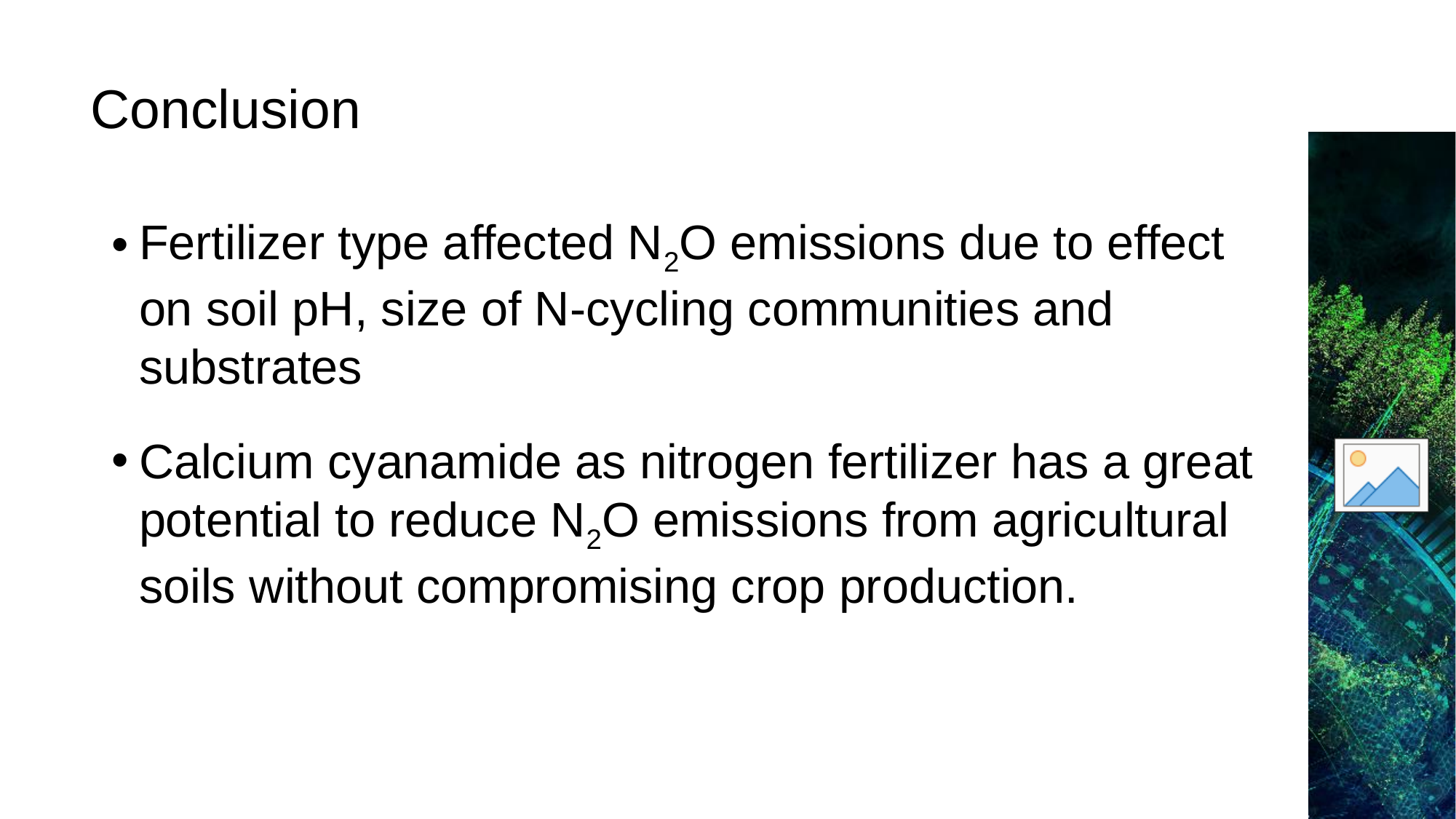

# Conclusion

Fertilizer type affected N2O emissions due to effect on soil pH, size of N-cycling communities and substrates
Calcium cyanamide as nitrogen fertilizer has a great potential to reduce N2O emissions from agricultural soils without compromising crop production.